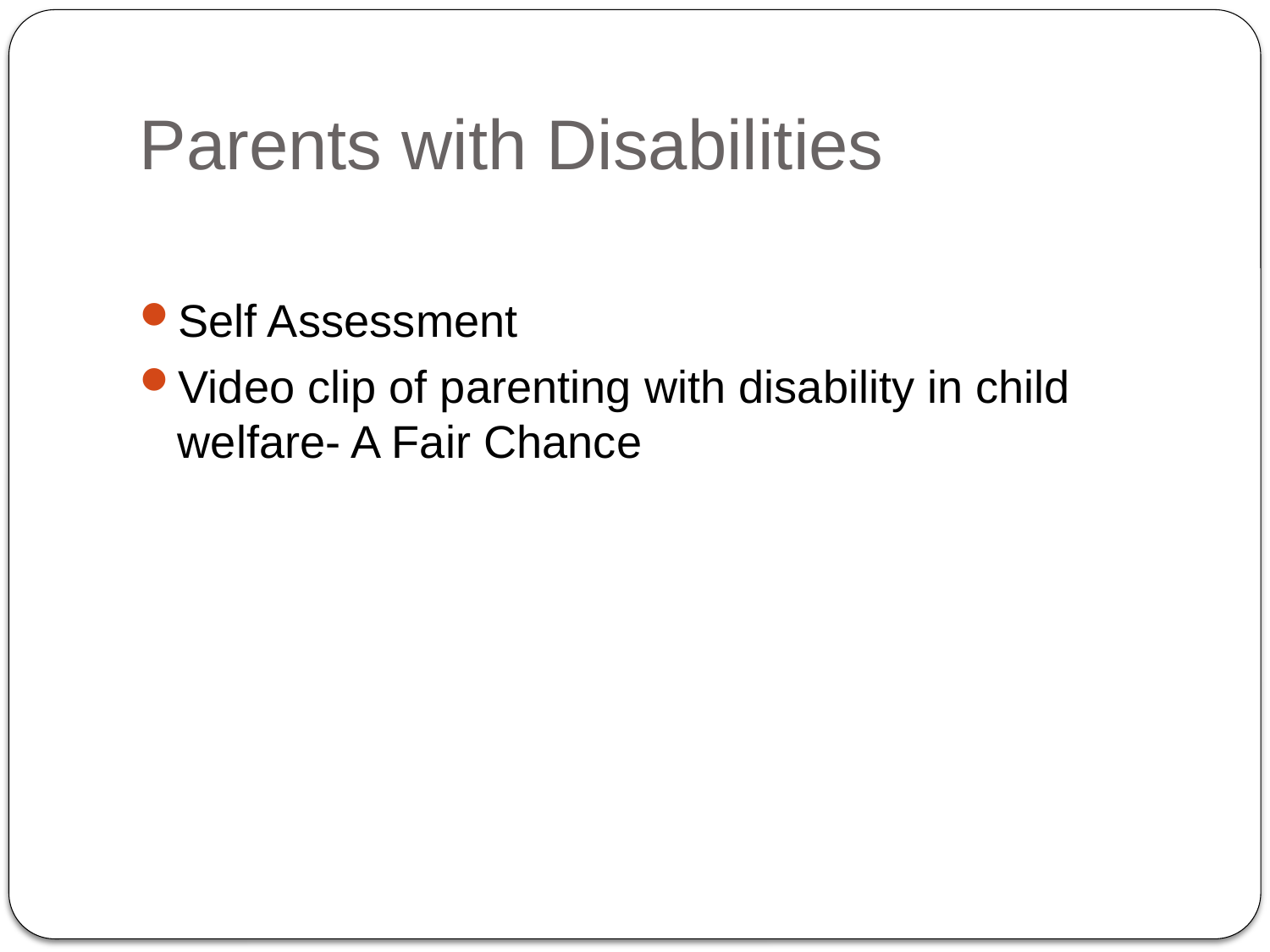

# Parents with Disabilities
Self Assessment
Video clip of parenting with disability in child welfare- A Fair Chance